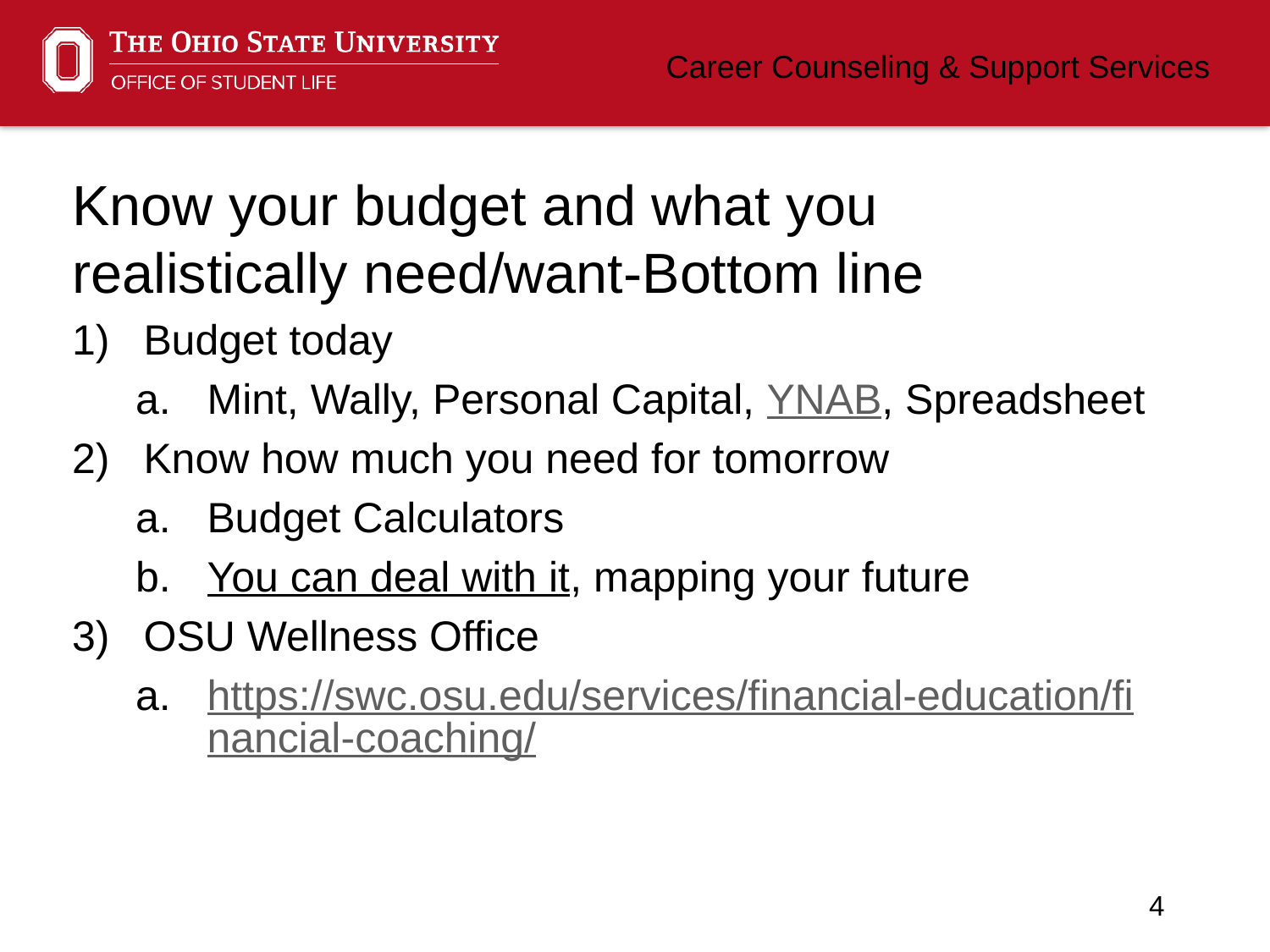

Know your budget and what you realistically need/want-Bottom line
Budget today
Mint, Wally, Personal Capital, YNAB, Spreadsheet
Know how much you need for tomorrow
Budget Calculators
You can deal with it, mapping your future
OSU Wellness Office
https://swc.osu.edu/services/financial-education/financial-coaching/